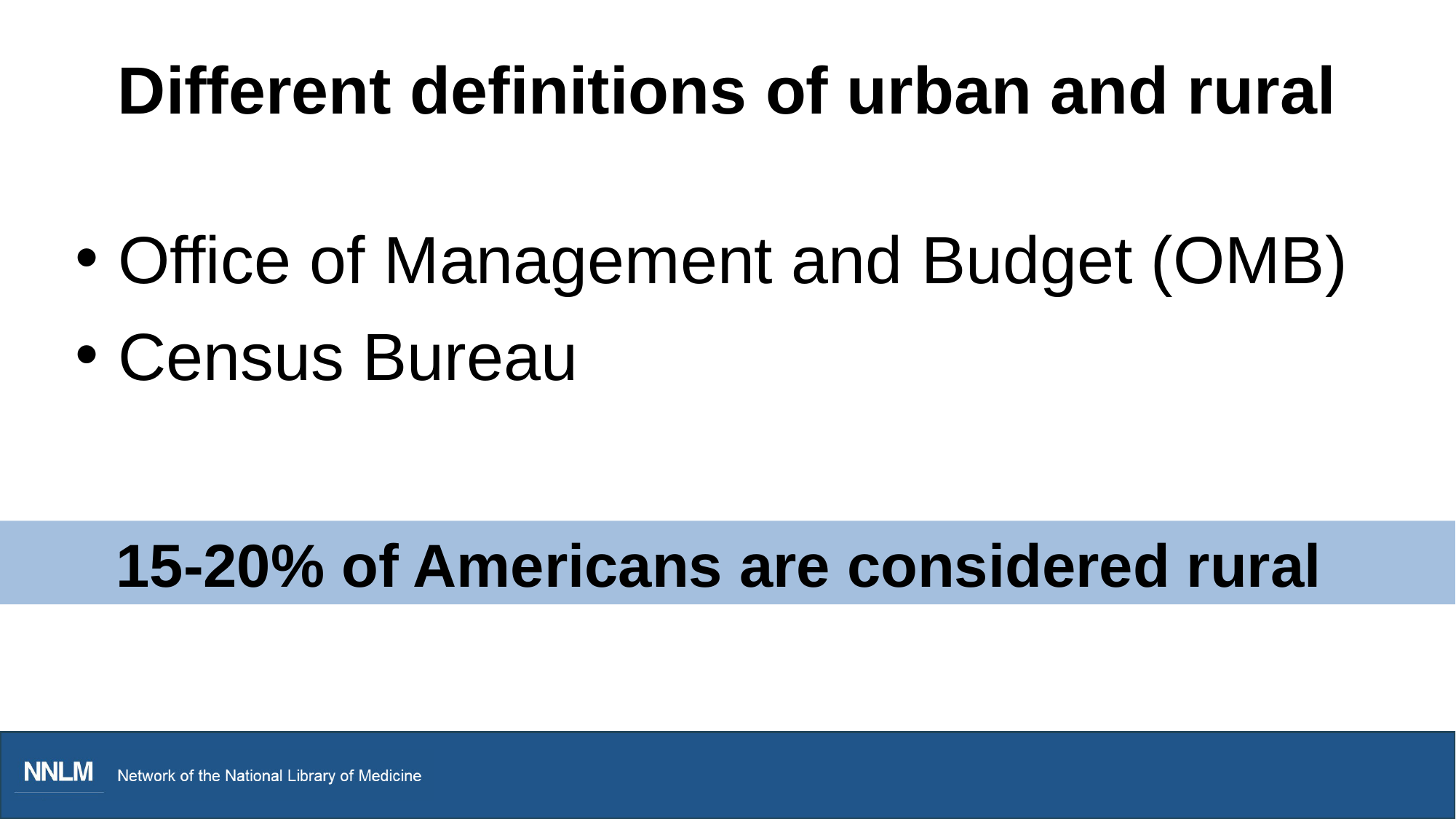

# Different definitions of urban and rural
Office of Management and Budget (OMB)
Census Bureau
15-20% of Americans are considered rural